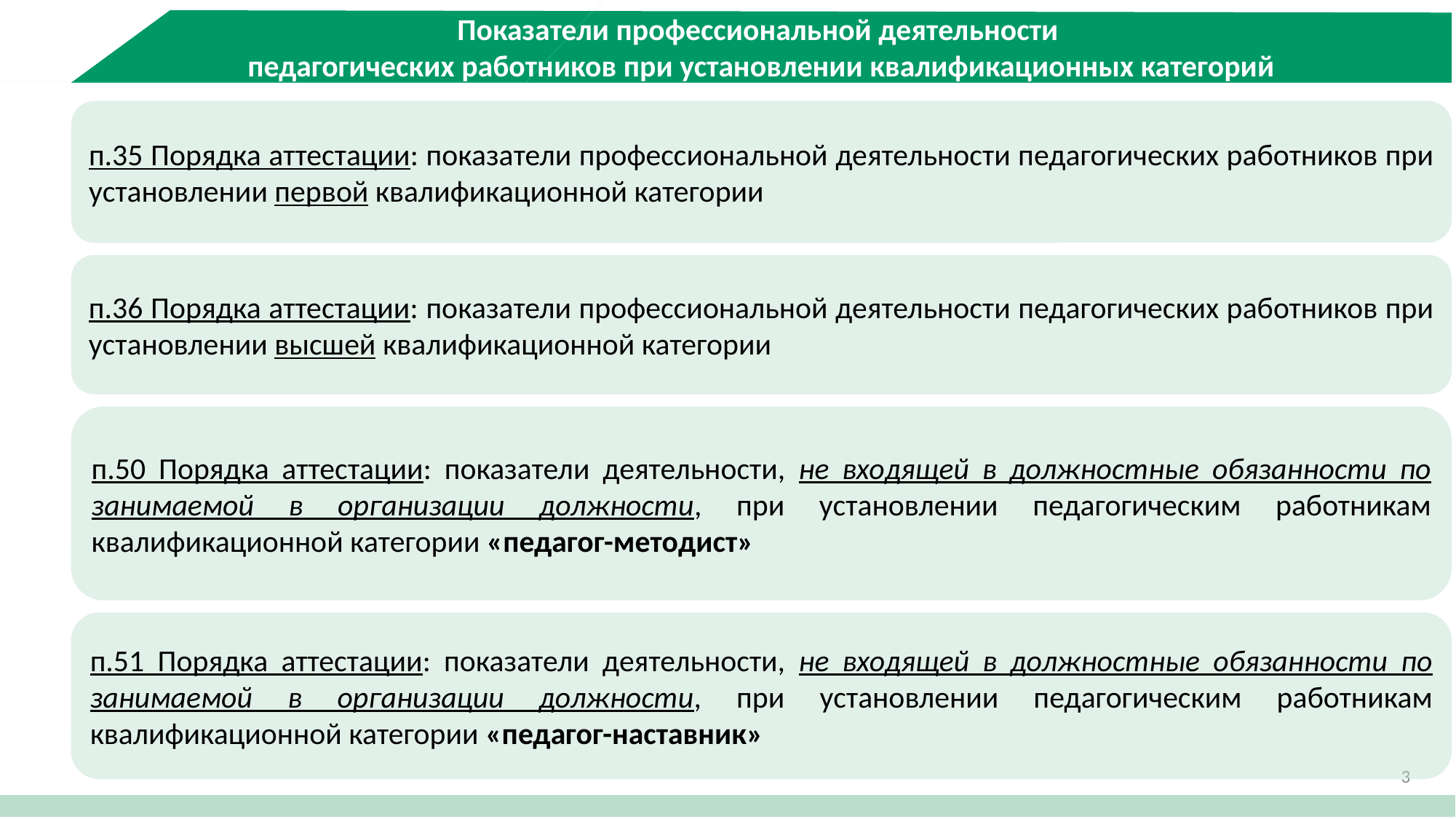

Показатели профессиональной деятельности
педагогических работников при установлении квалификационных категорий
п.35 Порядка аттестации: показатели профессиональной деятельности педагогических работников при установлении первой квалификационной категории
п.36 Порядка аттестации: показатели профессиональной деятельности педагогических работников при установлении высшей квалификационной категории
п.50 Порядка аттестации: показатели деятельности, не входящей в должностные обязанности по занимаемой в организации должности, при установлении педагогическим работникам квалификационной категории «педагог-методист»
п.51 Порядка аттестации: показатели деятельности, не входящей в должностные обязанности по занимаемой в организации должности, при установлении педагогическим работникам квалификационной категории «педагог-наставник»
3